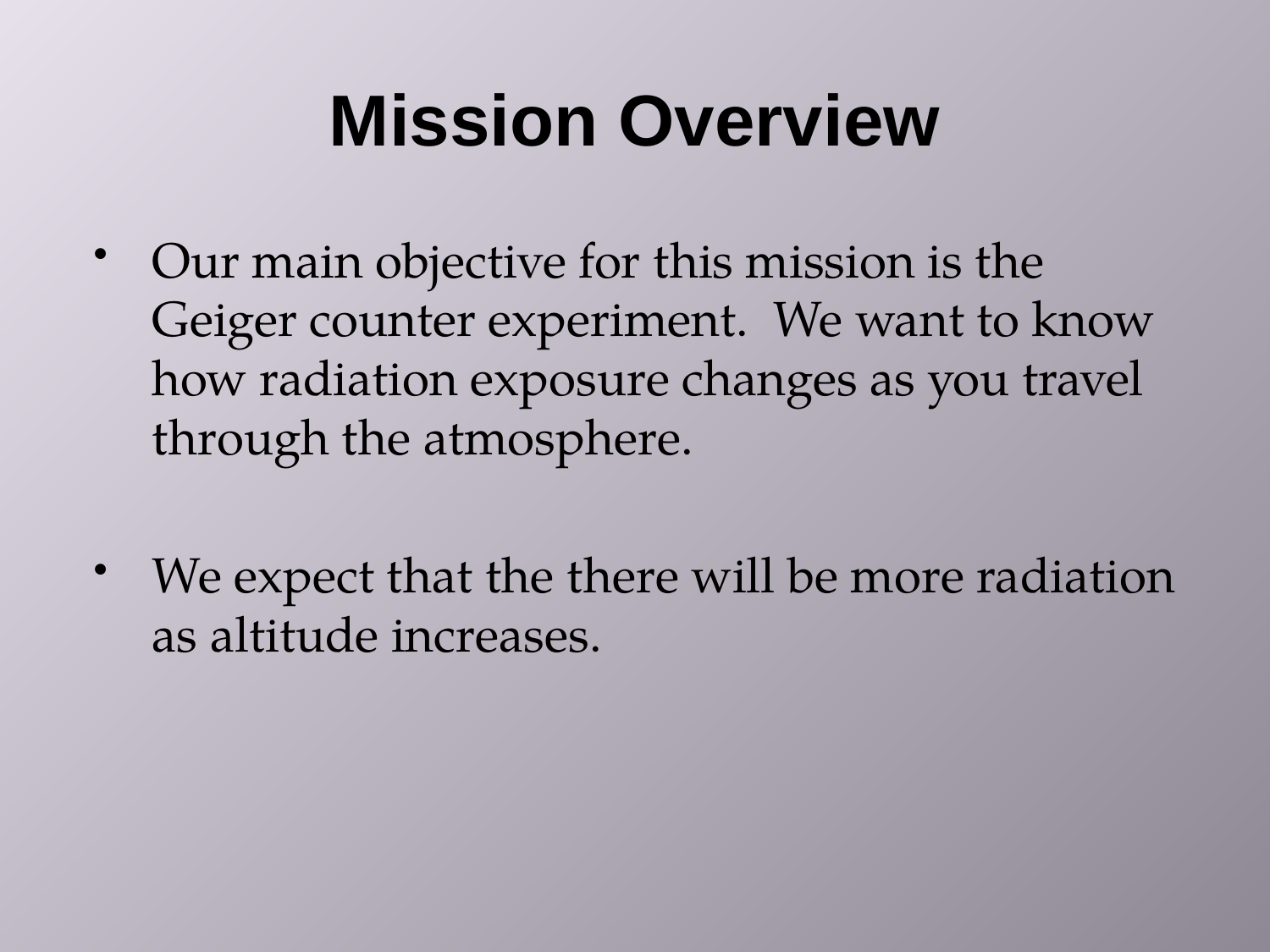

# Mission Overview
Our main objective for this mission is the Geiger counter experiment.  We want to know how radiation exposure changes as you travel through the atmosphere.

We expect that the there will be more radiation as altitude increases.